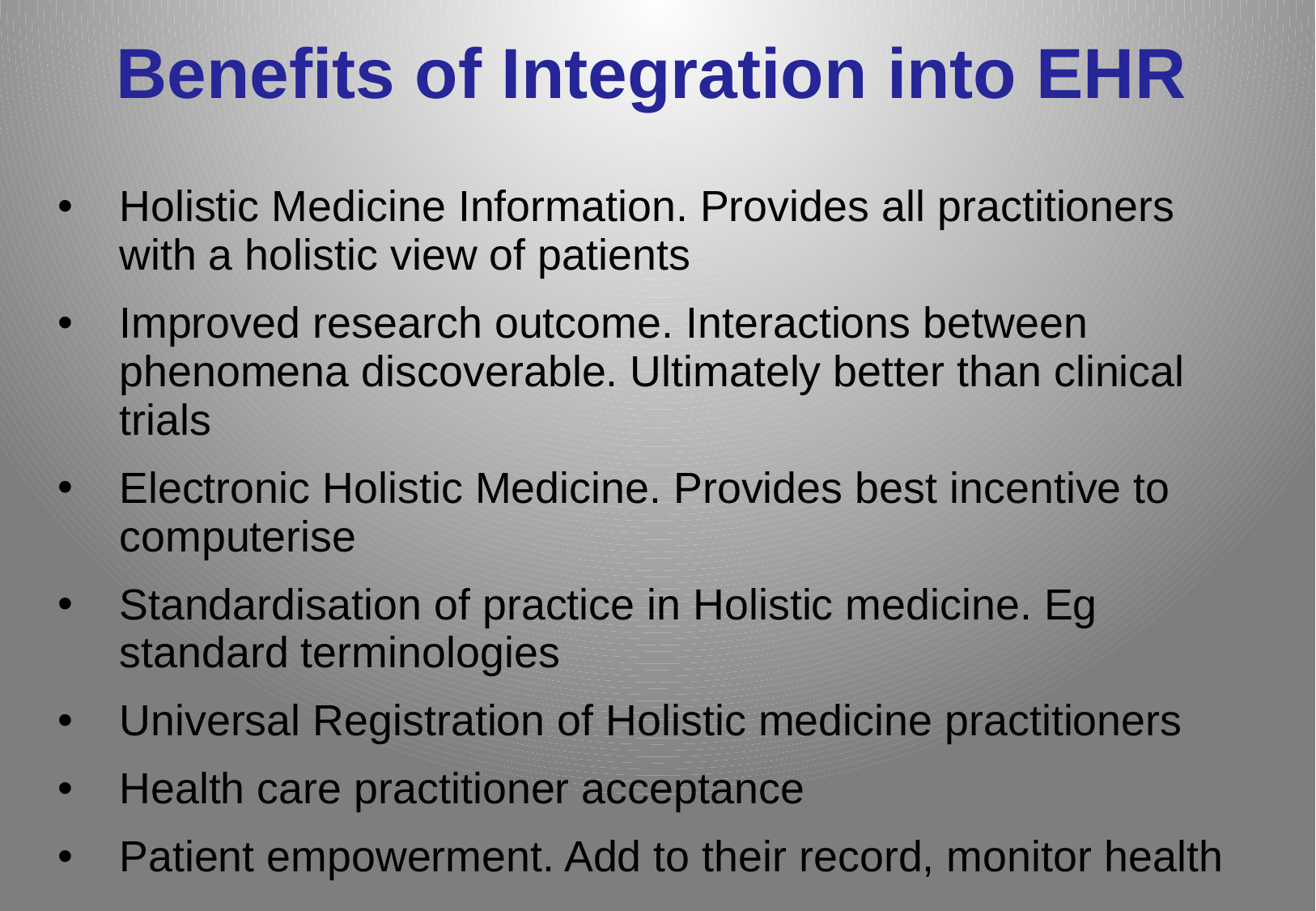

# Benefits of Integration into EHR
Holistic Medicine Information. Provides all practitioners with a holistic view of patients
Improved research outcome. Interactions between phenomena discoverable. Ultimately better than clinical trials
Electronic Holistic Medicine. Provides best incentive to computerise
Standardisation of practice in Holistic medicine. Eg standard terminologies
Universal Registration of Holistic medicine practitioners
Health care practitioner acceptance
Patient empowerment. Add to their record, monitor health